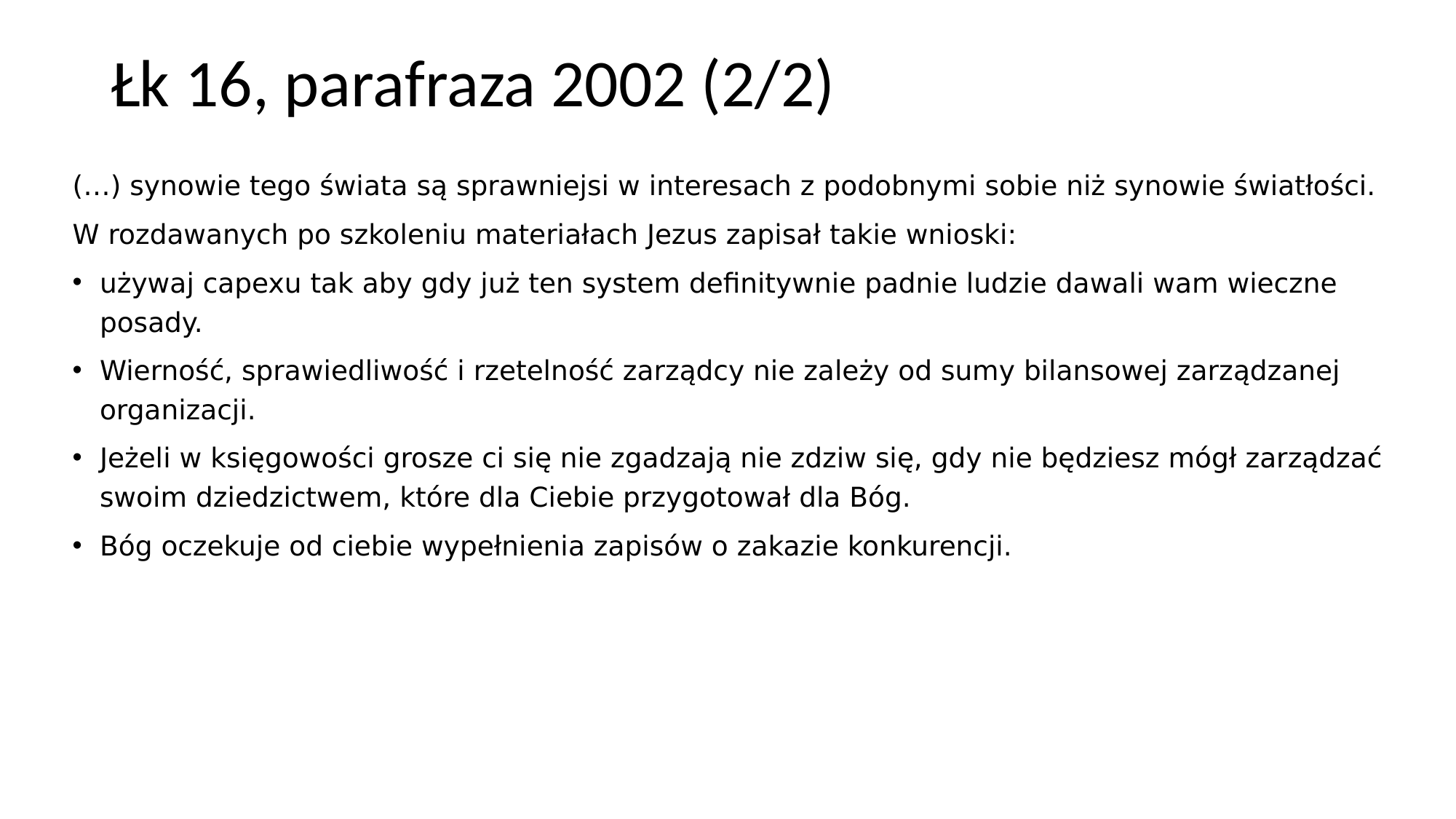

# Łk 16, parafraza 2002 (2/2)
(…) synowie tego świata są sprawniejsi w interesach z podobnymi sobie niż synowie światłości.
W rozdawanych po szkoleniu materiałach Jezus zapisał takie wnioski:
używaj capexu tak aby gdy już ten system definitywnie padnie ludzie dawali wam wieczne posady.
Wierność, sprawiedliwość i rzetelność zarządcy nie zależy od sumy bilansowej zarządzanej organizacji.
Jeżeli w księgowości grosze ci się nie zgadzają nie zdziw się, gdy nie będziesz mógł zarządzać swoim dziedzictwem, które dla Ciebie przygotował dla Bóg.
Bóg oczekuje od ciebie wypełnienia zapisów o zakazie konkurencji.